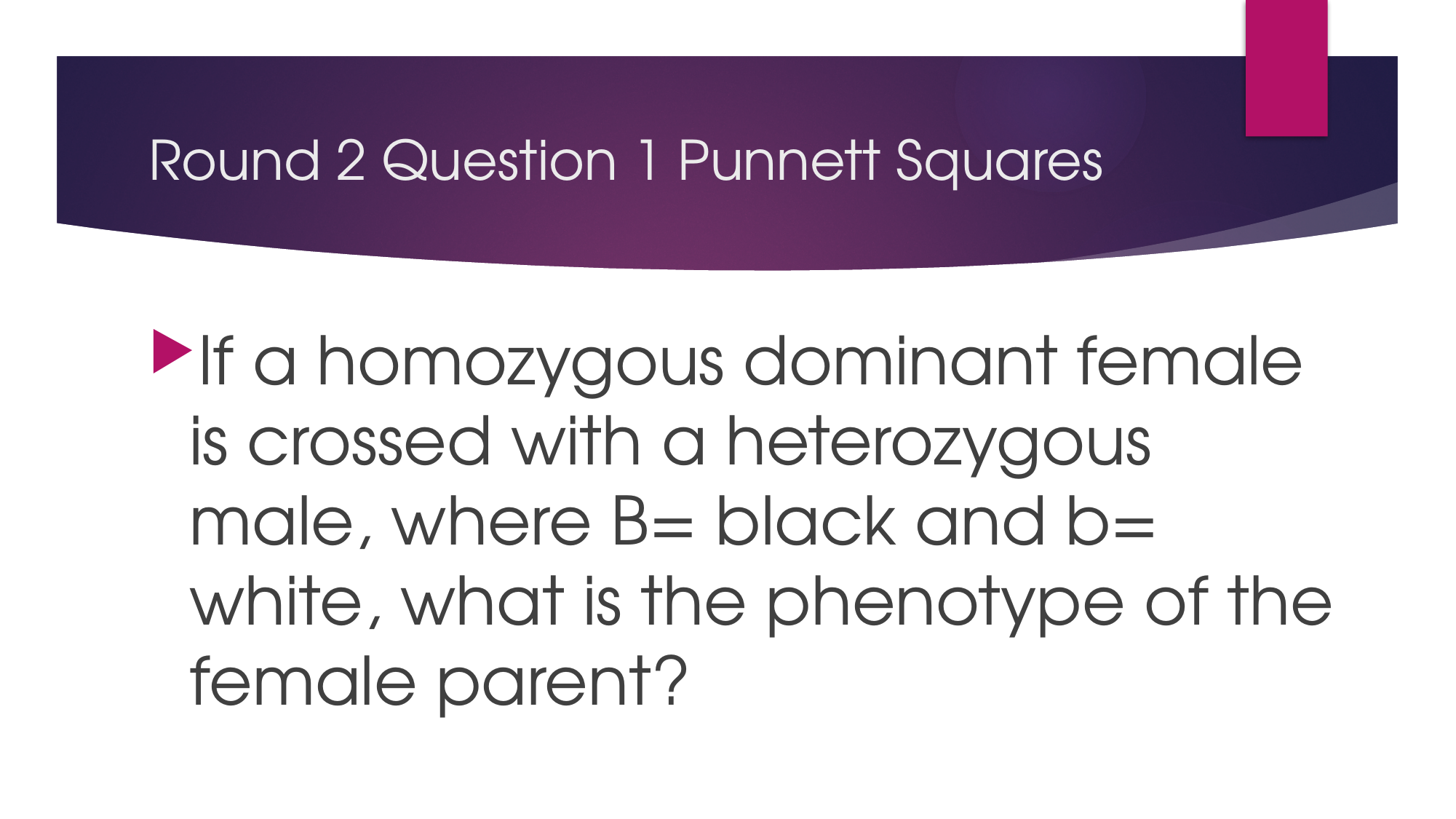

# Round 2 Question 1 Punnett Squares
If a homozygous dominant female is crossed with a heterozygous male, where B= black and b= white, what is the phenotype of the female parent?